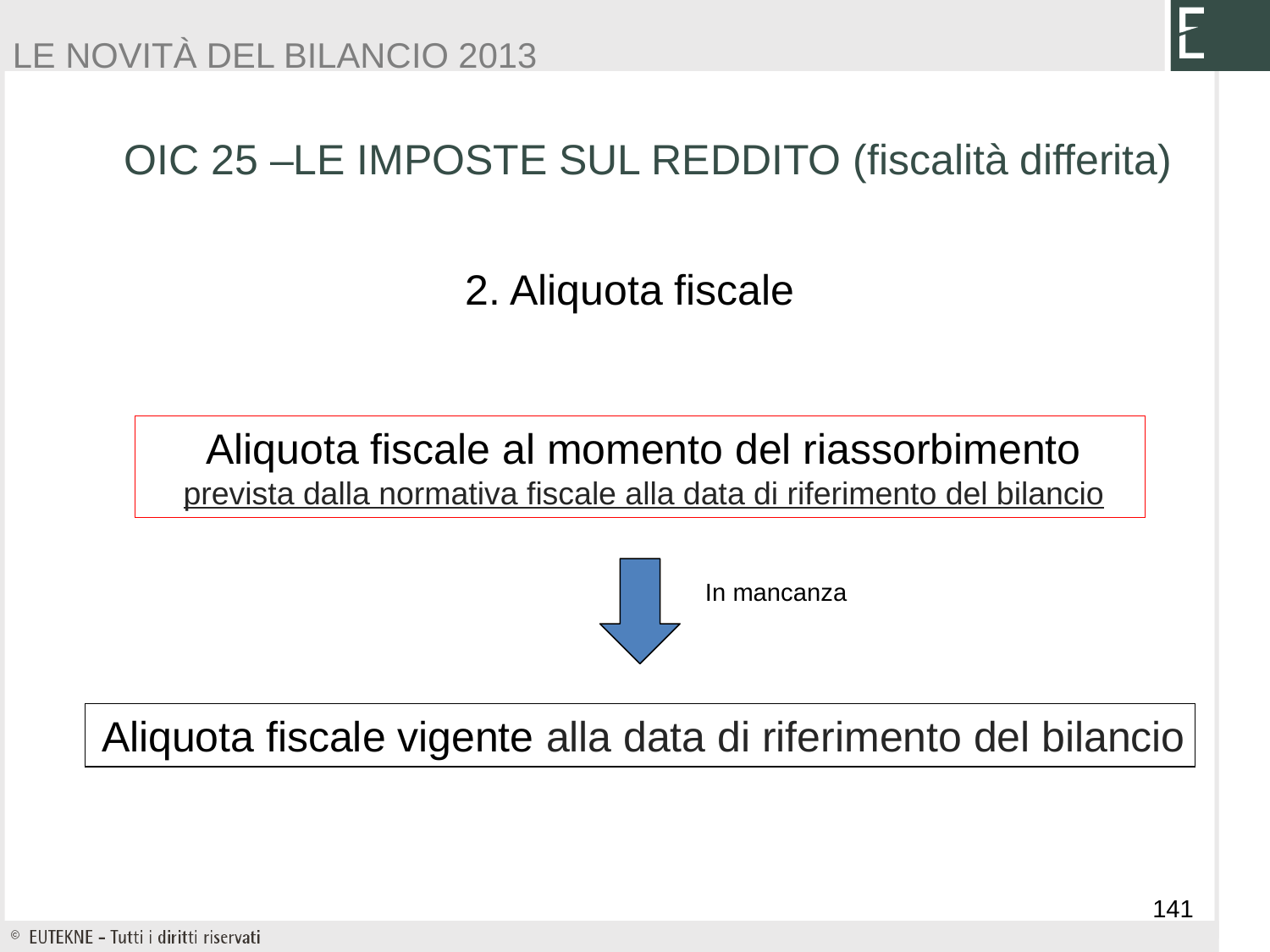

LE NOVITÀ DEL BILANCIO 2013
OIC 25 –LE IMPOSTE SUL REDDITO (fiscalità differita)
2. Aliquota fiscale
Aliquota fiscale al momento del riassorbimento
prevista dalla normativa fiscale alla data di riferimento del bilancio
In mancanza

Aliquota fiscale vigente alla data di riferimento del bilancio
141